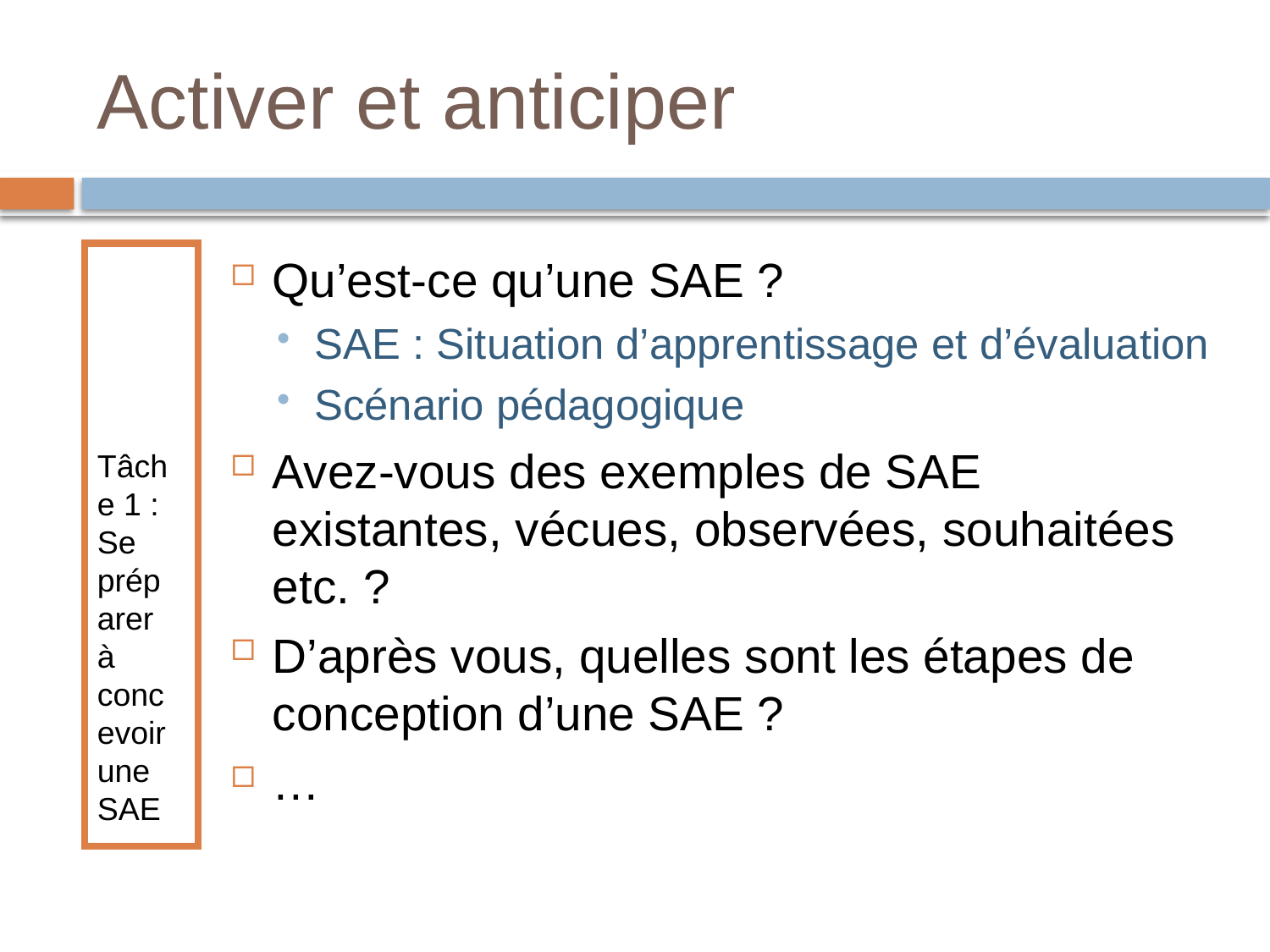

# Activer et anticiper
Tâche 1 : Se préparer à concevoir une SAE
Qu’est-ce qu’une SAE ?
SAE : Situation d’apprentissage et d’évaluation
Scénario pédagogique
Avez-vous des exemples de SAE existantes, vécues, observées, souhaitées etc. ?
D’après vous, quelles sont les étapes de conception d’une SAE ?
…